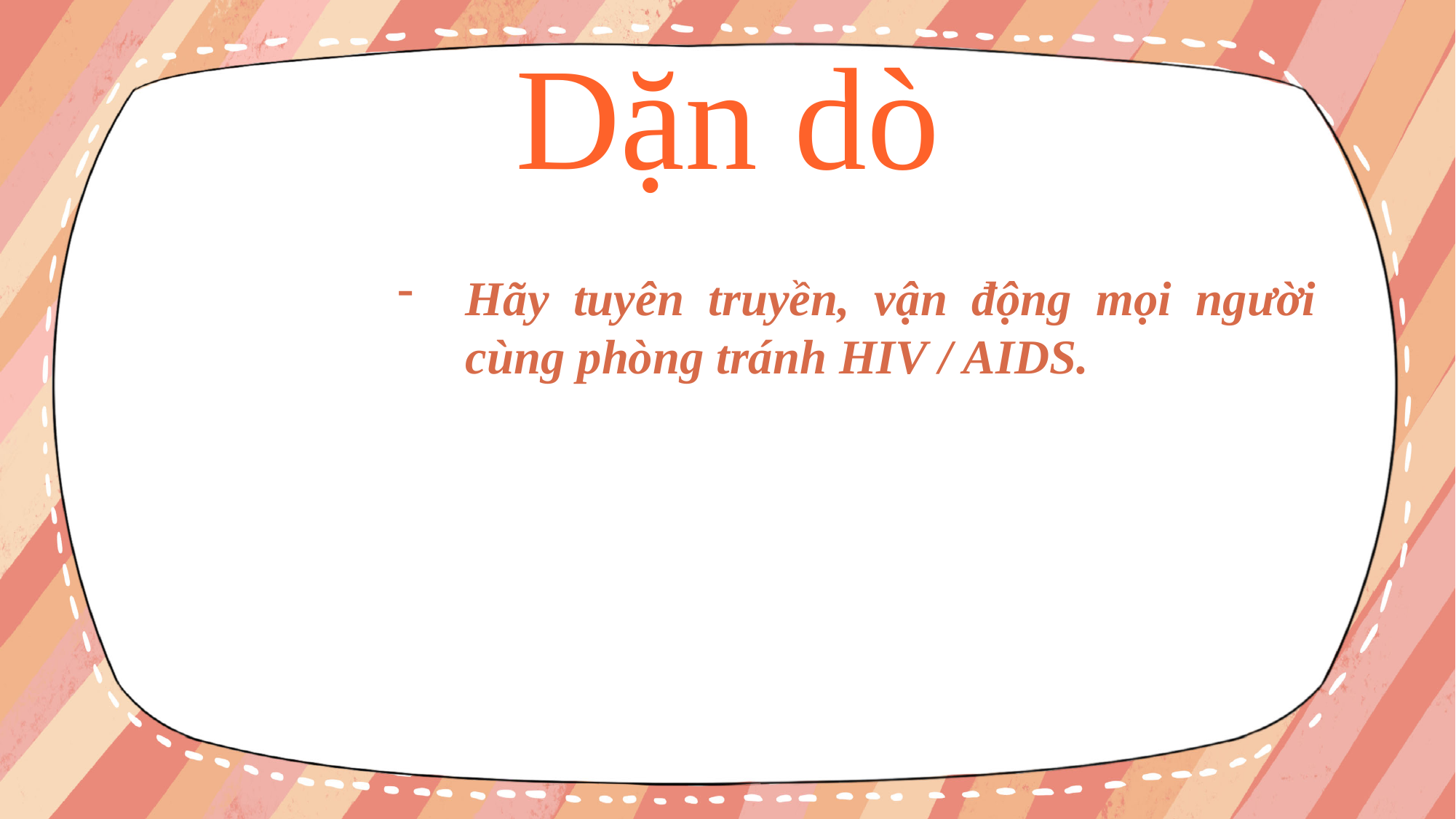

Dặn dò
Hãy tuyên truyền, vận động mọi người cùng phòng tránh HIV / AIDS.